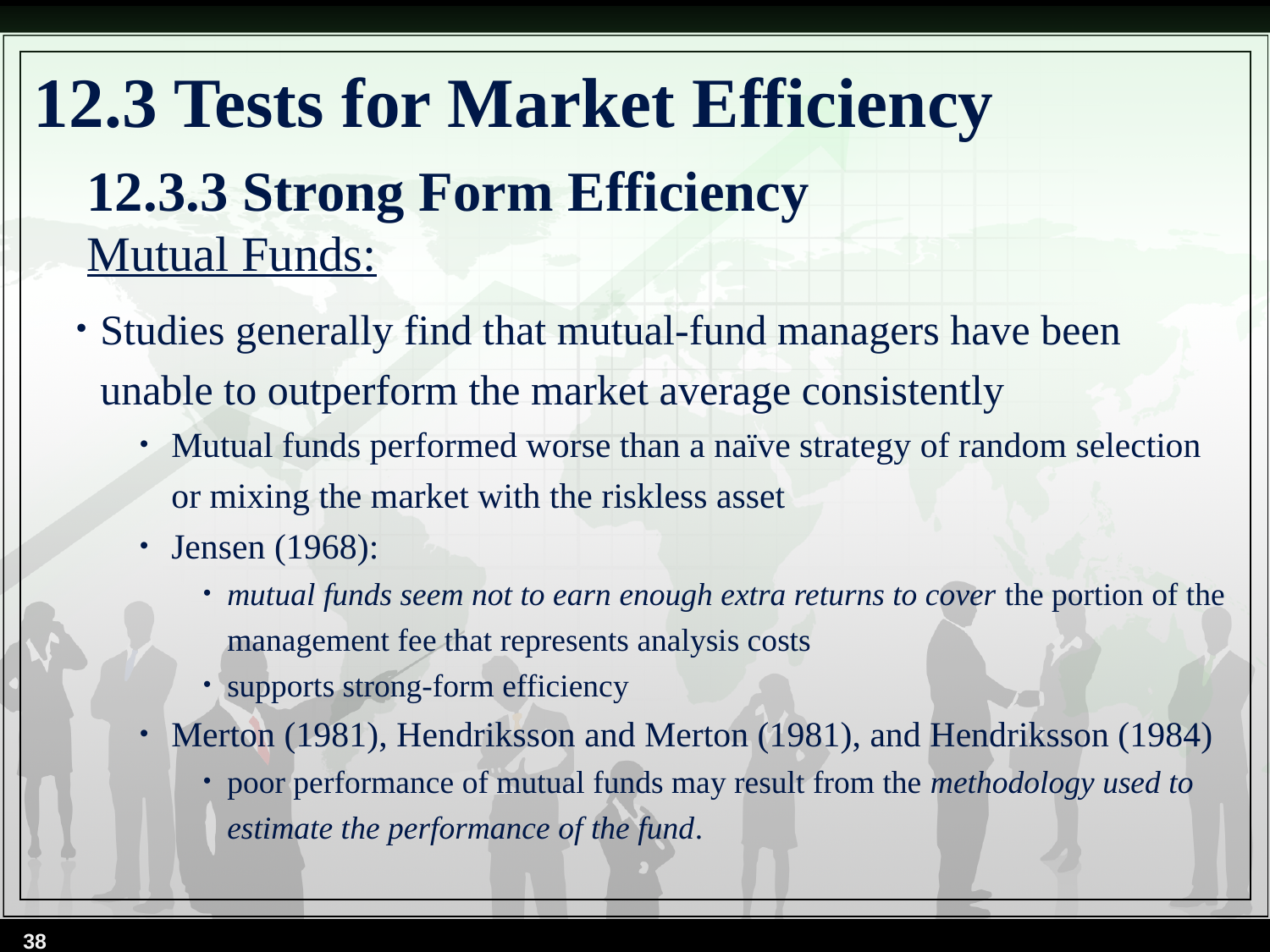

# 12.3 Tests for Market Efficiency
12.3.3 Strong Form Efficiency
Mutual Funds:
Studies generally find that mutual-fund managers have been unable to outperform the market average consistently
Mutual funds performed worse than a naïve strategy of random selection or mixing the market with the riskless asset
Jensen (1968):
mutual funds seem not to earn enough extra returns to cover the portion of the management fee that represents analysis costs
supports strong-form efficiency
Merton (1981), Hendriksson and Merton (1981), and Hendriksson (1984)
poor performance of mutual funds may result from the methodology used to estimate the performance of the fund.
38